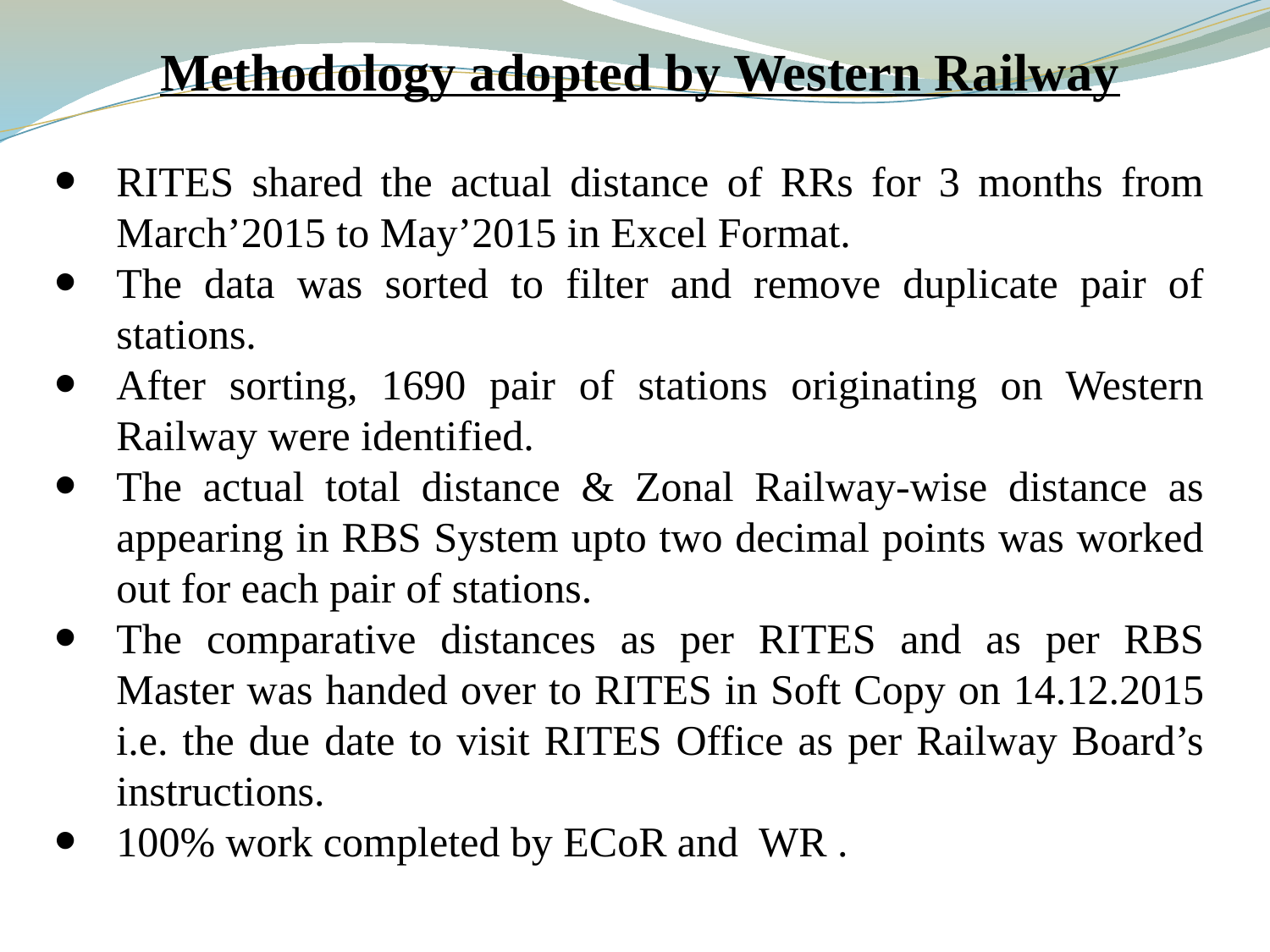

Methodology adopted by Western Railway

RITES shared the actual distance of RRs for 3 months from March’2015 to May’2015 in Excel Format.
The data was sorted to filter and remove duplicate pair of stations.
After sorting, 1690 pair of stations originating on Western Railway were identified.
The actual total distance & Zonal Railway-wise distance as appearing in RBS System upto two decimal points was worked out for each pair of stations.
The comparative distances as per RITES and as per RBS Master was handed over to RITES in Soft Copy on 14.12.2015 i.e. the due date to visit RITES Office as per Railway Board’s instructions.
100% work completed by ECoR and  WR .